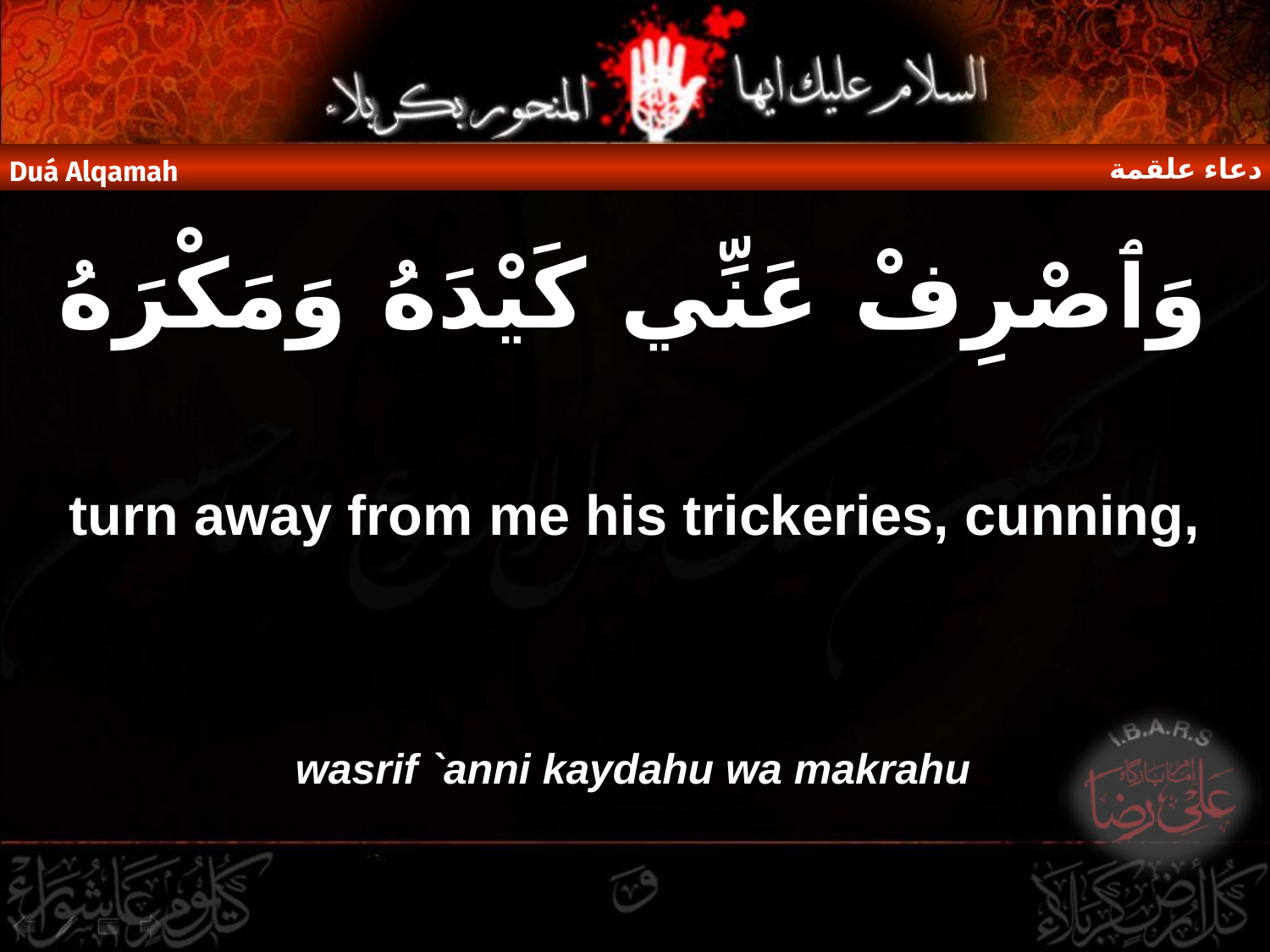

دعاء علقمة
Duá Alqamah
وَٱصْرِفْ عَنِّي كَيْدَهُ وَمَكْرَهُ
turn away from me his trickeries, cunning,
wasrif `anni kaydahu wa makrahu